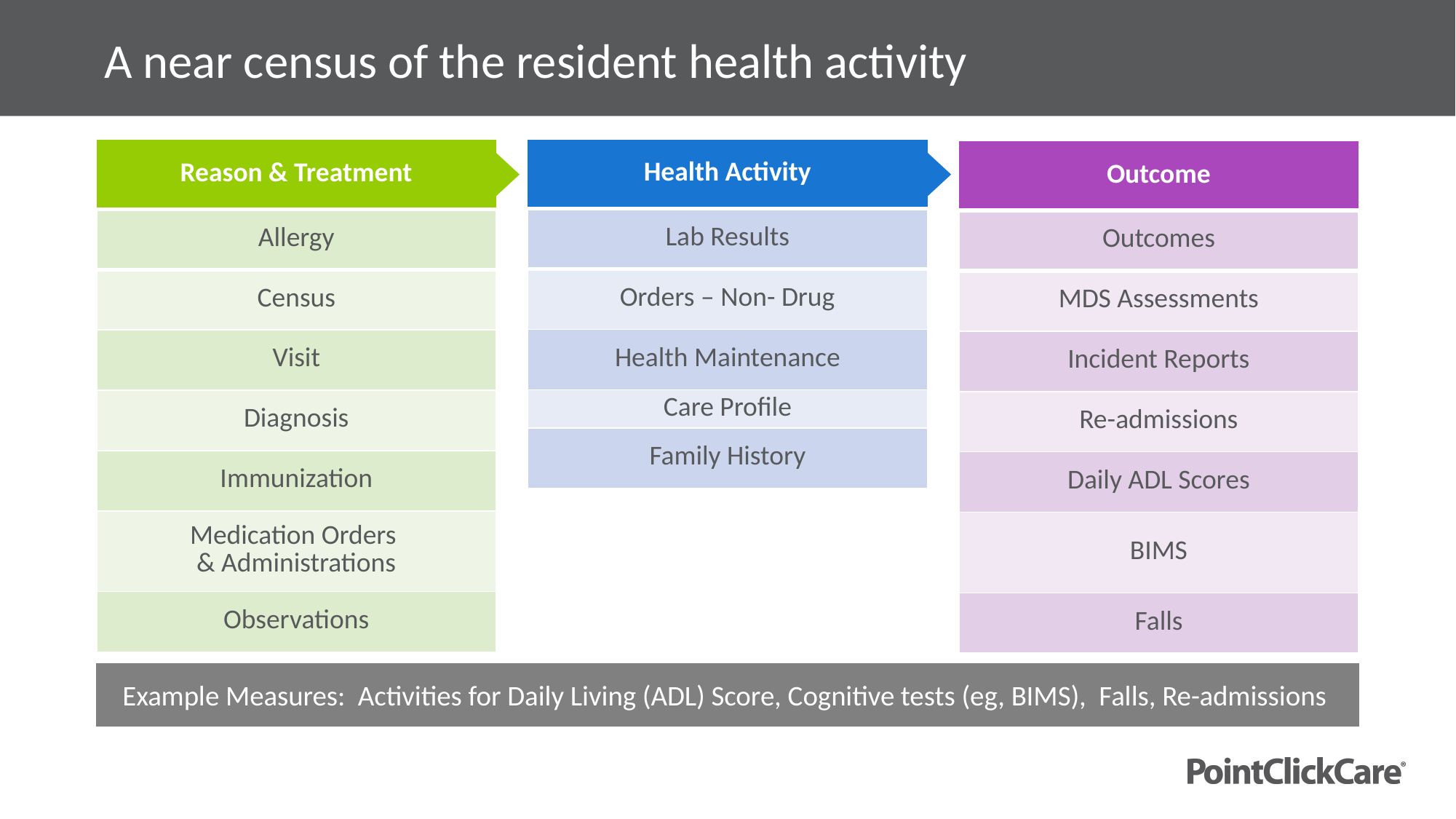

A near census of the resident health activity
| Reason & Treatment |
| --- |
| Allergy |
| Census |
| Visit |
| Diagnosis |
| Immunization |
| Medication Orders & Administrations |
| Observations |
| Health Activity |
| --- |
| Lab Results |
| Orders – Non- Drug |
| Health Maintenance |
| Care Profile |
| Family History |
| Outcome |
| --- |
| Outcomes |
| MDS Assessments |
| Incident Reports |
| Re-admissions |
| Daily ADL Scores |
| BIMS |
| Falls |

Example Measures:  Activities for Daily Living (ADL) Score, Cognitive tests (eg, BIMS),  Falls, Re-admissions